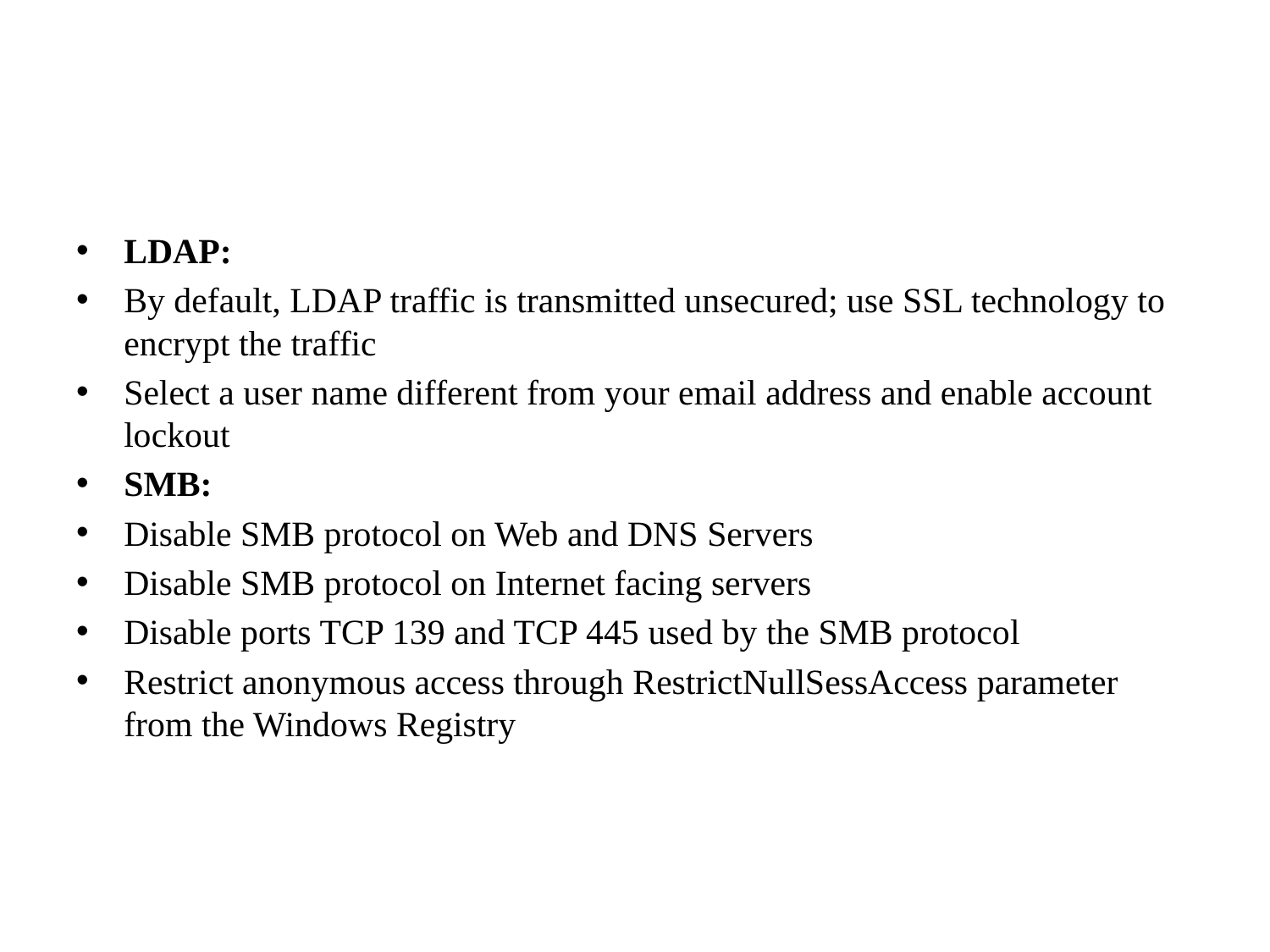

#
LDAP:
By default, LDAP traffic is transmitted unsecured; use SSL technology to encrypt the traffic
Select a user name different from your email address and enable account lockout
SMB:
Disable SMB protocol on Web and DNS Servers
Disable SMB protocol on Internet facing servers
Disable ports TCP 139 and TCP 445 used by the SMB protocol
Restrict anonymous access through RestrictNullSessAccess parameter from the Windows Registry